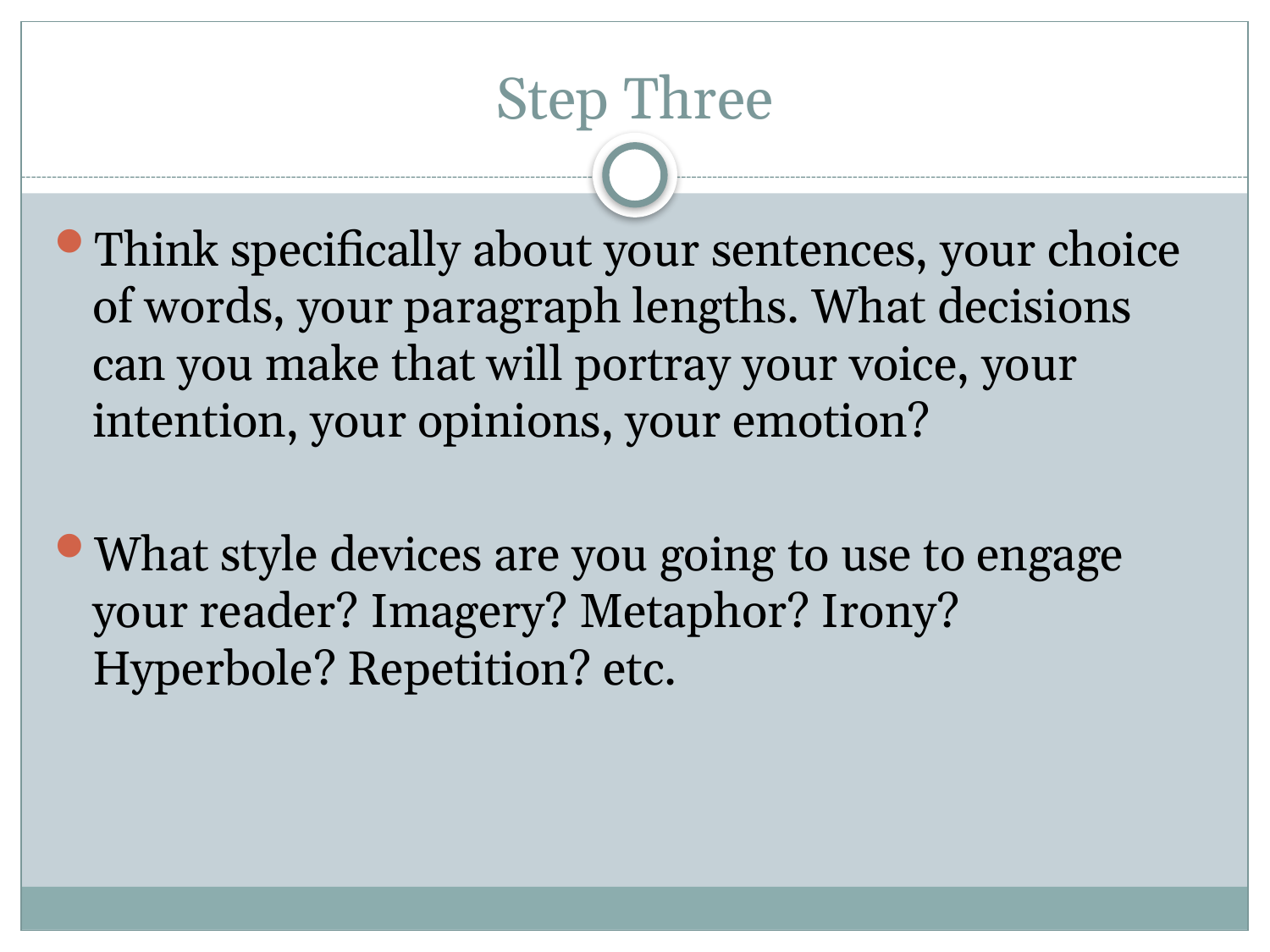

# Step Three
Think specifically about your sentences, your choice of words, your paragraph lengths. What decisions can you make that will portray your voice, your intention, your opinions, your emotion?

What style devices are you going to use to engage your reader? Imagery? Metaphor? Irony? Hyperbole? Repetition? etc.